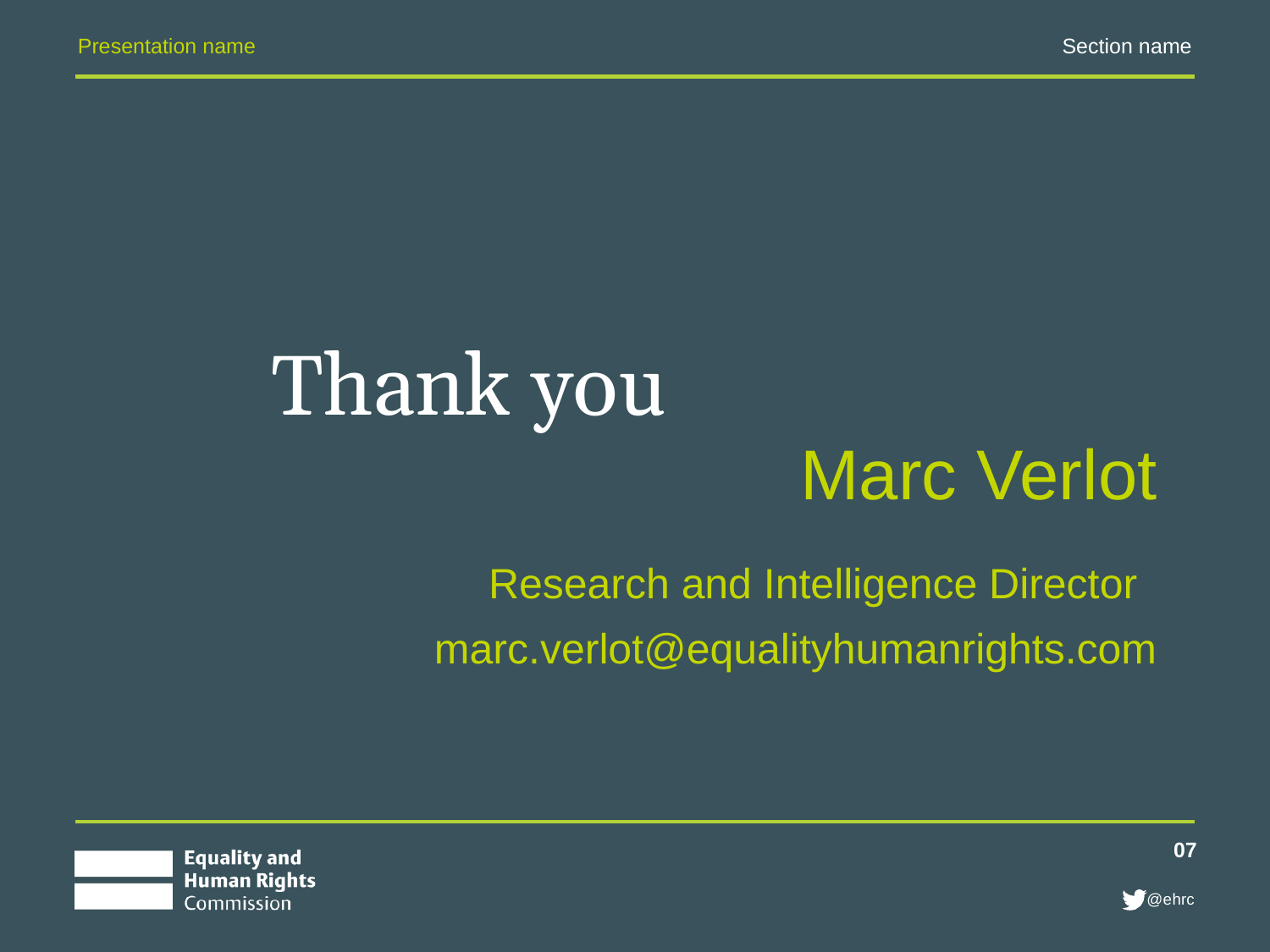

Presentation name
Section name
# Thank you
Marc Verlot
Research and Intelligence Director
marc.verlot@equalityhumanrights.com
07